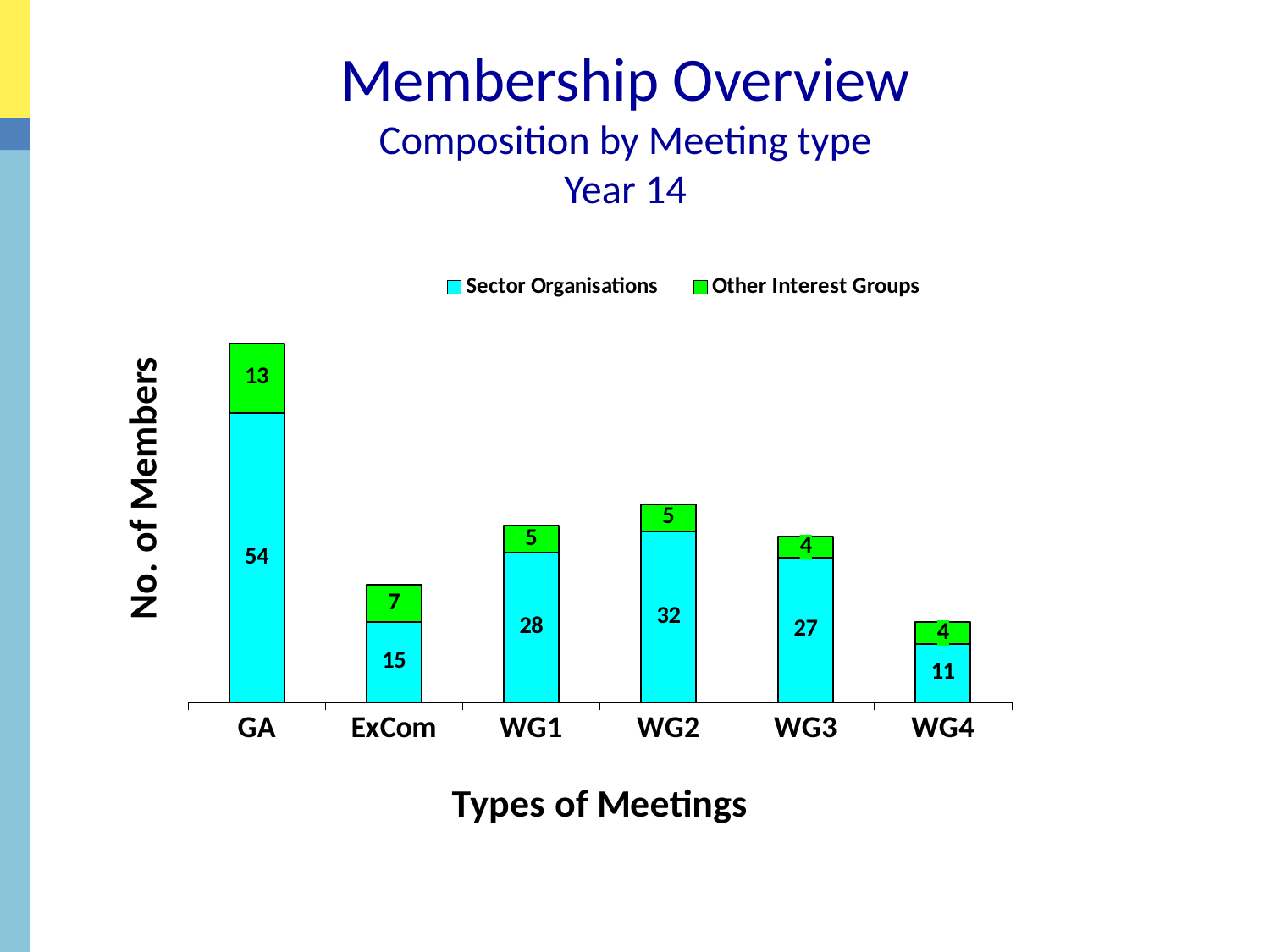

# Membership Overview Composition by Meeting type Year 14

### Chart

| Category | Sector Organisations | Other Interest Groups |
|---|---|---|
| GA | 54.0 | 13.0 |
| ExCom | 15.0 | 7.0 |
| WG1 | 28.0 | 5.0 |
| WG2 | 32.0 | 5.0 |
| WG3 | 27.0 | 4.0 |
| WG4 | 11.0 | 4.0 |